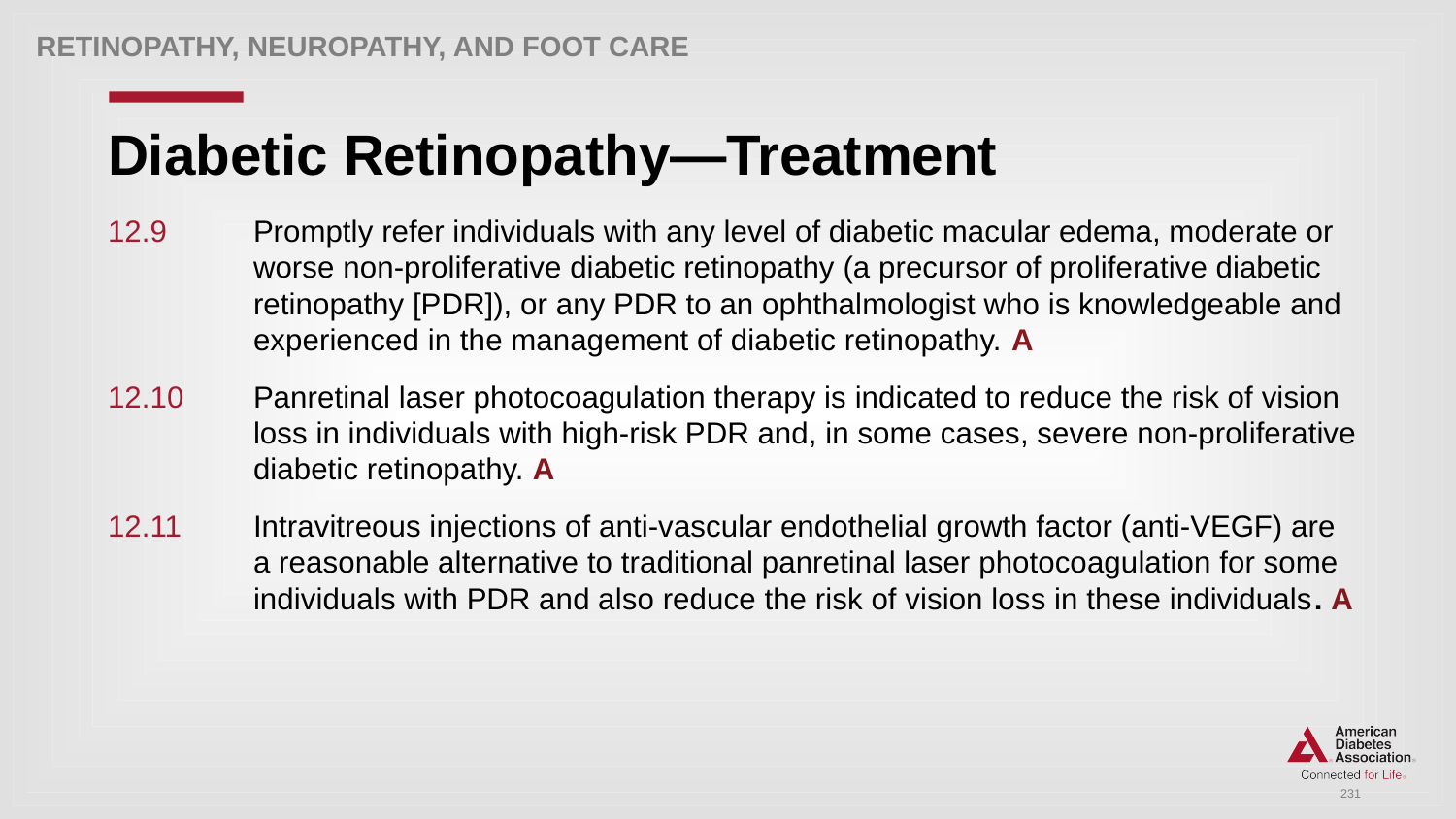

Retinopathy, neuropathy, and foot care
# Diabetic Retinopathy—Treatment
12.9 	Promptly refer individuals with any level of diabetic macular edema, moderate or 	worse non-proliferative diabetic retinopathy (a precursor of proliferative diabetic 	retinopathy [PDR]), or any PDR to an ophthalmologist who is knowledgeable and 	experienced in the management of diabetic retinopathy. A
12.10 	Panretinal laser photocoagulation therapy is indicated to reduce the risk of vision 	loss in individuals with high-risk PDR and, in some cases, severe non-proliferative 	diabetic retinopathy. A
12.11 	Intravitreous injections of anti-vascular endothelial growth factor (anti-VEGF) are 	a reasonable alternative to traditional panretinal laser photocoagulation for some 	individuals with PDR and also reduce the risk of vision loss in these individuals. A